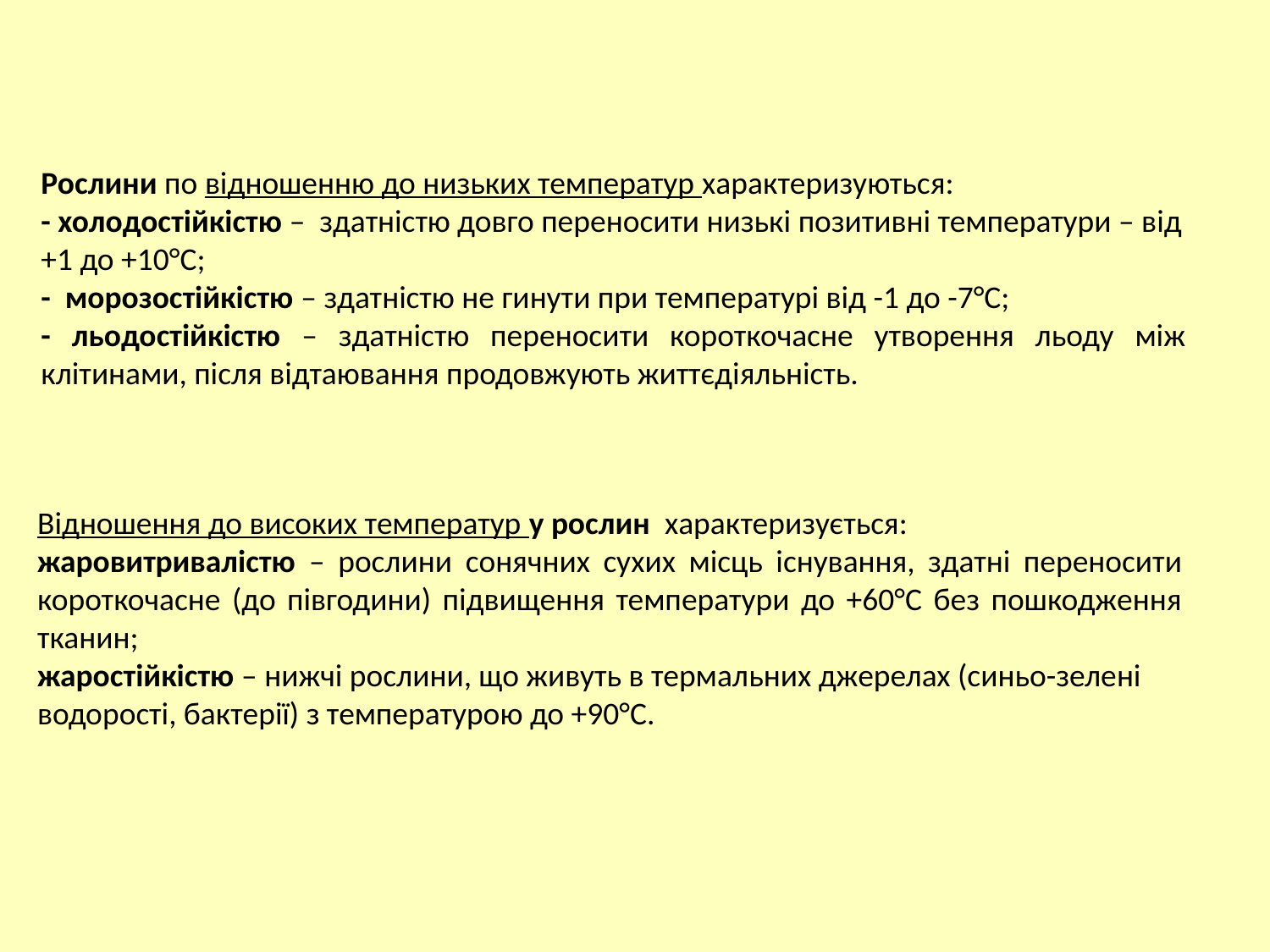

Рослини по відношенню до низьких температур характеризуються:
- холодостійкістю –  здатністю довго переносити низькі позитивні температури – від +1 до +10°С;
-  морозостійкістю – здатністю не гинути при температурі від -1 до -7°С;
- льодостійкістю – здатністю переносити короткочасне утворення льоду між клітинами, після відтаювання продовжують життєдіяльність.
Відношення до високих температур у рослин  характеризується:
жаровитривалістю – рослини сонячних сухих місць існування, здатні переносити короткочасне (до півгодини) підвищення температури до +60°С без пошкодження тканин;
жаростійкістю – нижчі рослини, що живуть в термальних джерелах (синьо-зелені водорості, бактерії) з температурою до +90°С.